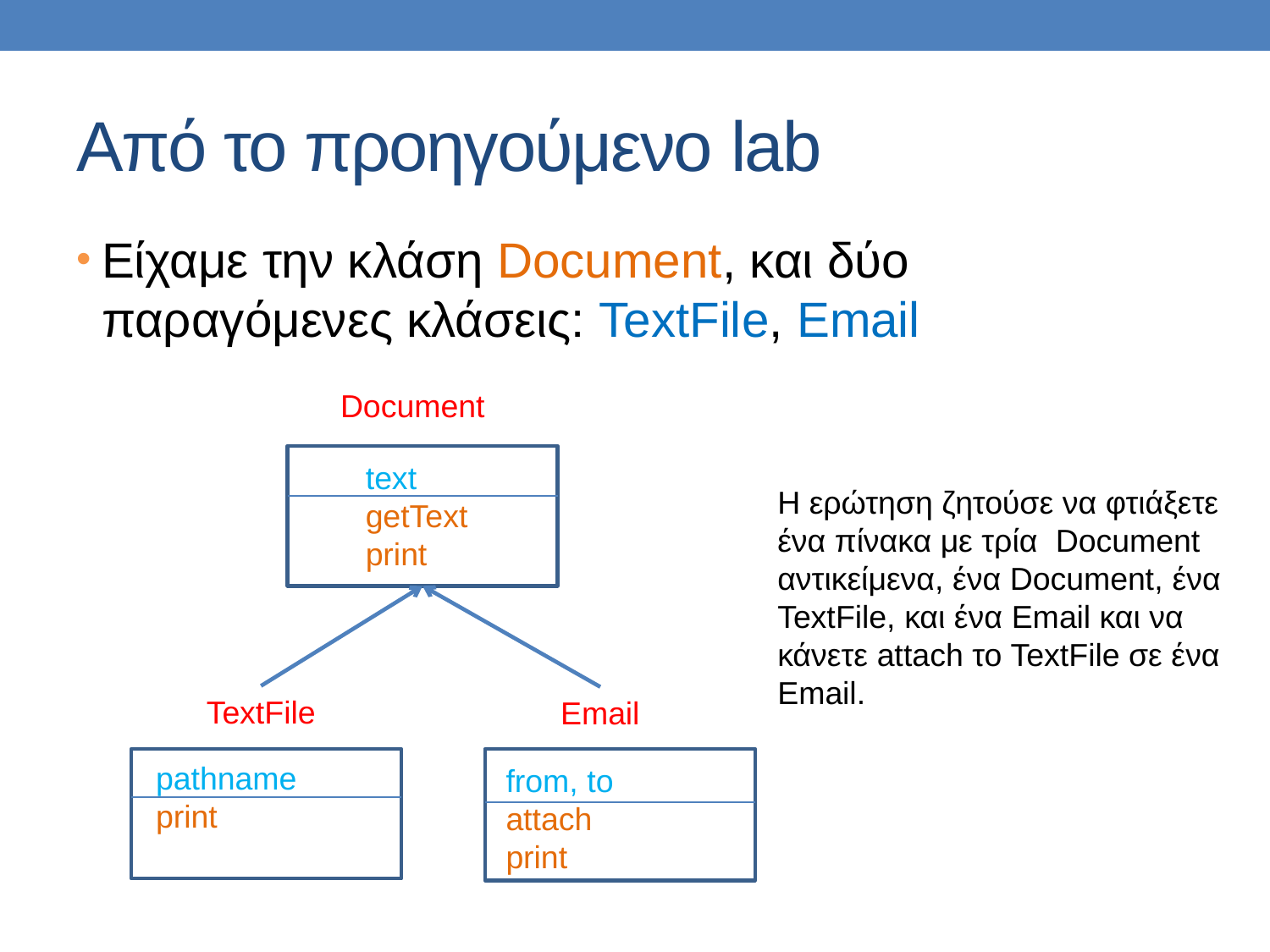

# Από το προηγούμενο lab
Είχαμε την κλάση Document, και δύο παραγόμενες κλάσεις: TextFile, Email
Document

text
getText
print
Η ερώτηση ζητούσε να φτιάξετε ένα πίνακα με τρία  Document αντικείμενα, ένα Document, ένα TextFile, και ένα Email και να κάνετε attach το TextFile σε ένα Email.
TextFile
Email

pathname
print
from, to
attach
print